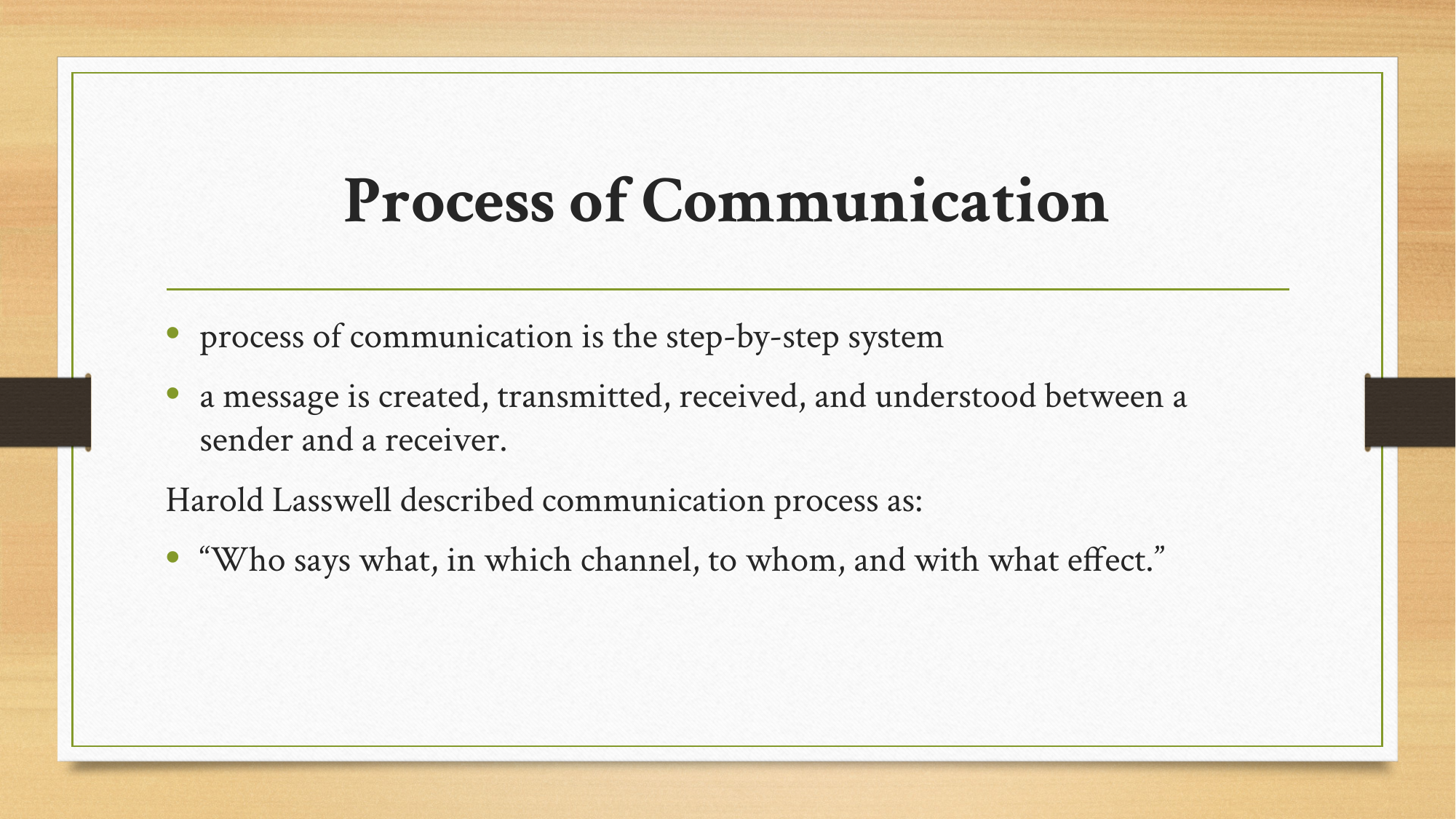

# Process of Communication
process of communication is the step-by-step system
a message is created, transmitted, received, and understood between a sender and a receiver.
Harold Lasswell described communication process as:
“Who says what, in which channel, to whom, and with what effect.”